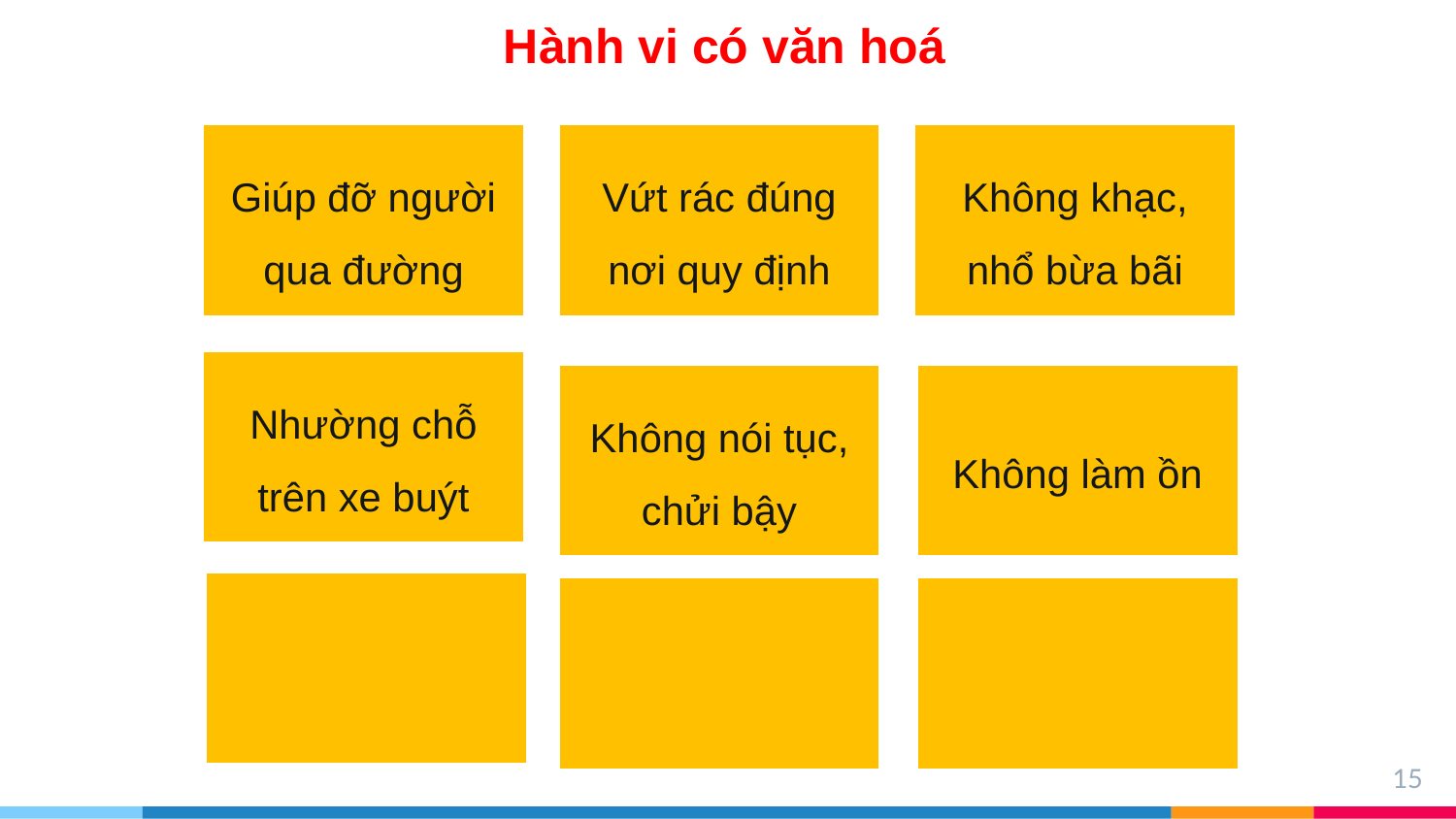

Hành vi có văn hoá
Giúp đỡ người qua đường
Vứt rác đúng nơi quy định
Không khạc, nhổ bừa bãi
Nhường chỗ trên xe buýt

Không làm ồn
Không nói tục, chửi bậy

15